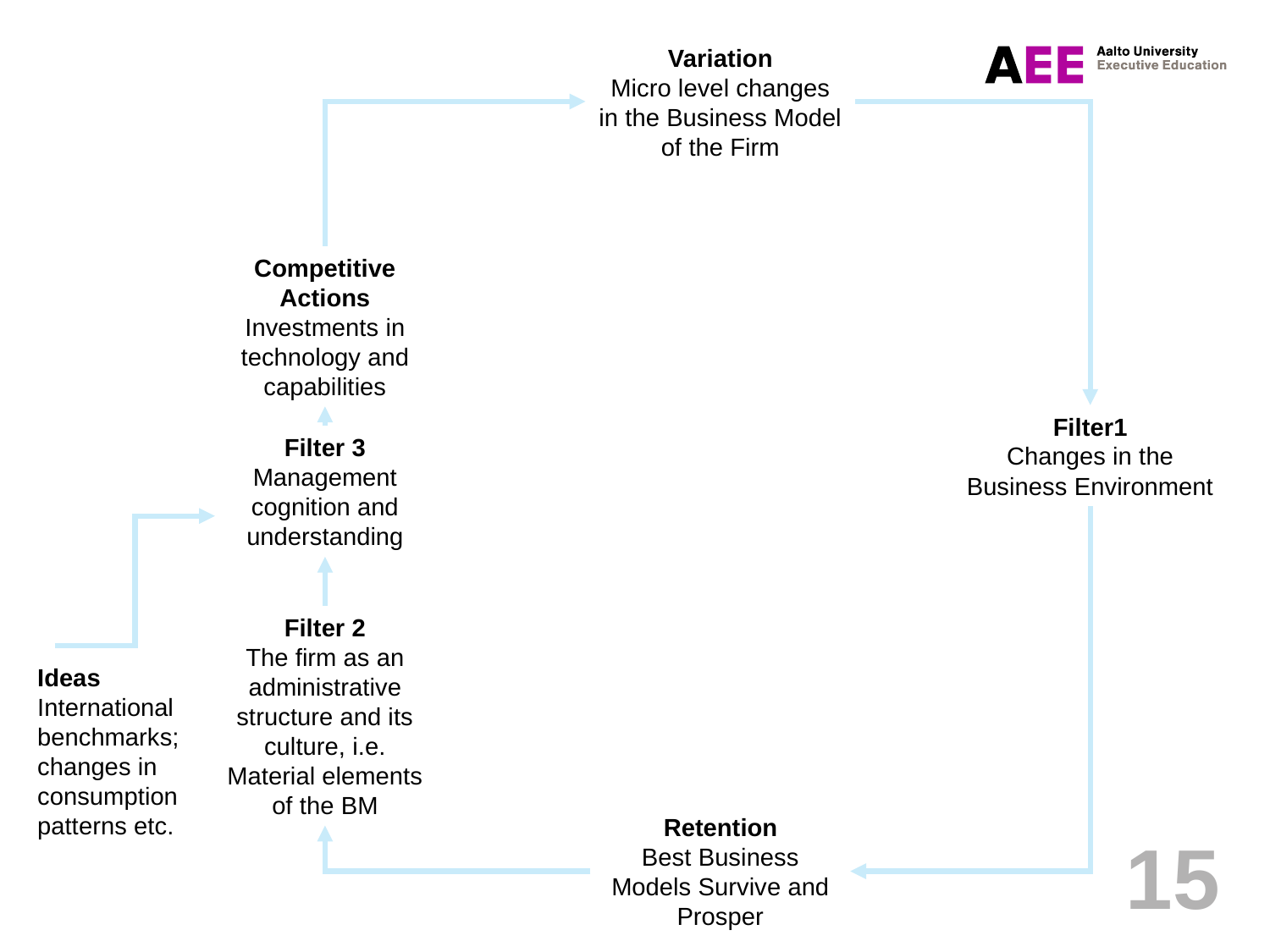

Variation
Micro level changes in the Business Model of the Firm
Competitive Actions
Investments in technology and capabilities
Filter1
Changes in the Business Environment
Filter 3
Management cognition and understanding
Filter 2
The firm as an administrative structure and its culture, i.e. Material elements of the BM
Ideas
International benchmarks; changes in consumption patterns etc.

Retention
Best Business Models Survive and Prosper
15